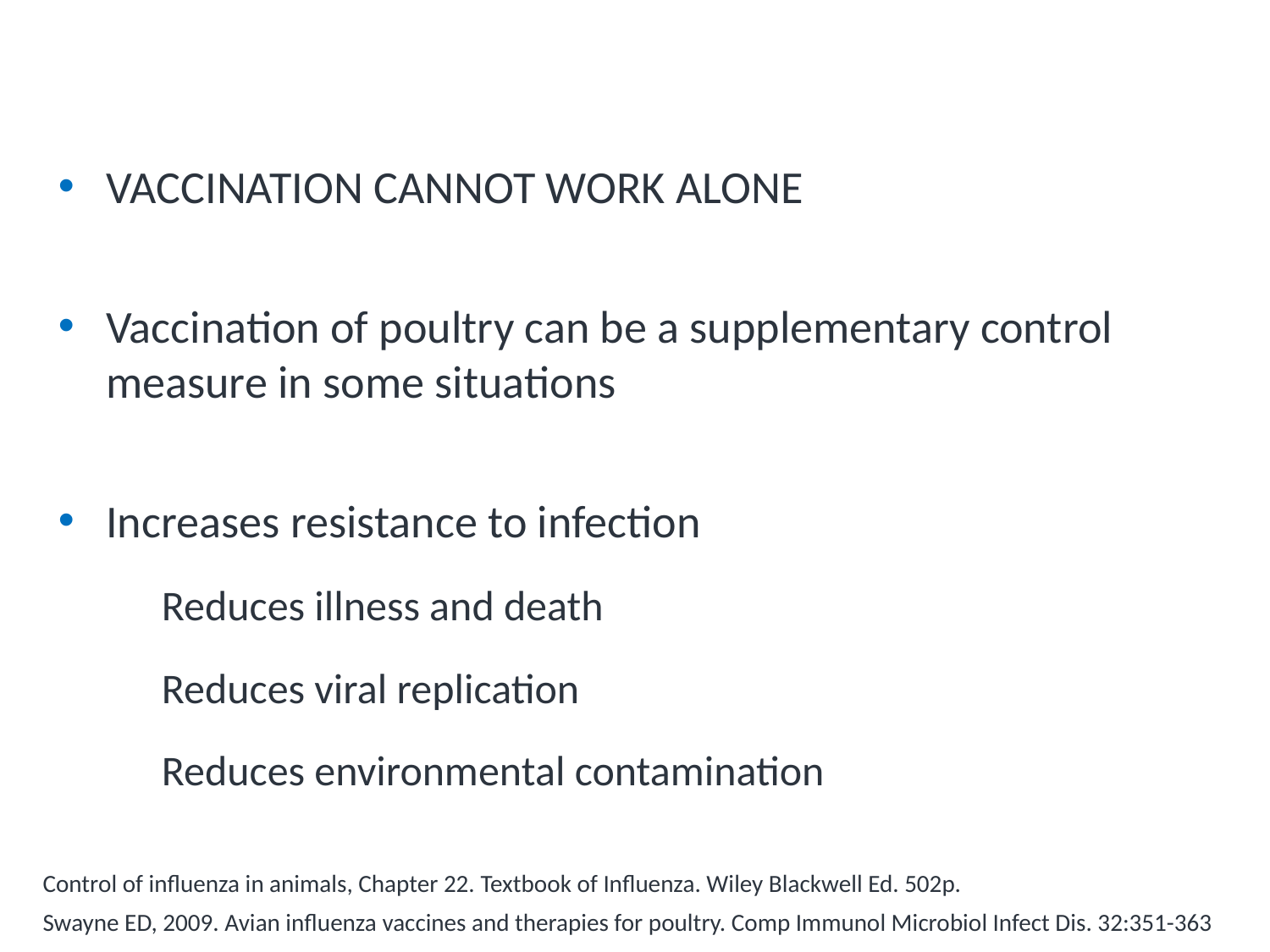

# Background
VACCINATION CANNOT WORK ALONE

Vaccination of poultry can be a supplementary control measure in some situations

Increases resistance to infection
Reduces illness and death
Reduces viral replication
Reduces environmental contamination
Control of influenza in animals, Chapter 22. Textbook of Influenza. Wiley Blackwell Ed. 502p.
Swayne ED, 2009. Avian influenza vaccines and therapies for poultry. Comp Immunol Microbiol Infect Dis. 32:351-363